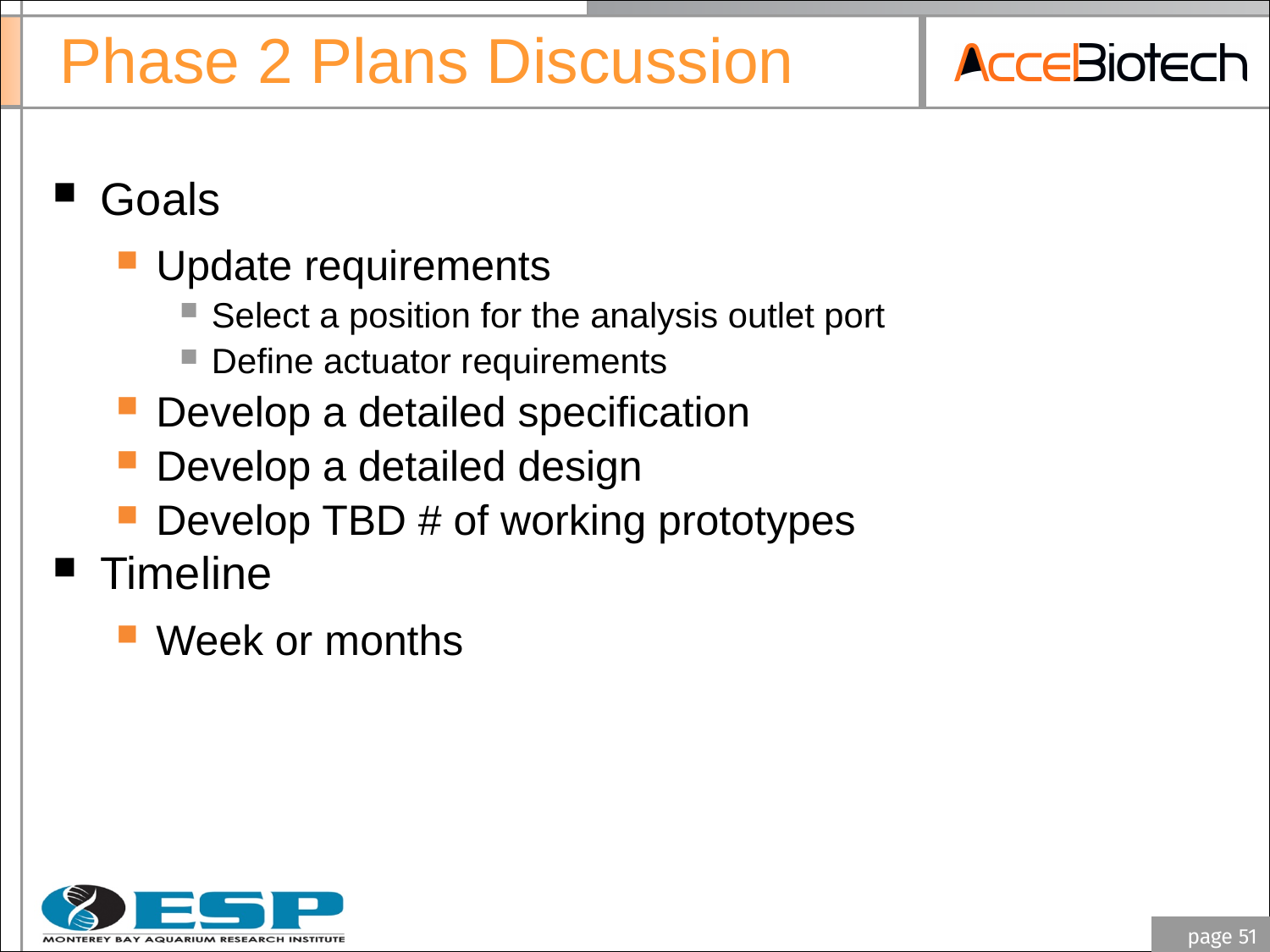

# Phase 2 Plans Discussion
Goals
Update requirements
Select a position for the analysis outlet port
Define actuator requirements
Develop a detailed specification
Develop a detailed design
Develop TBD # of working prototypes
Timeline
Week or months

 page 51